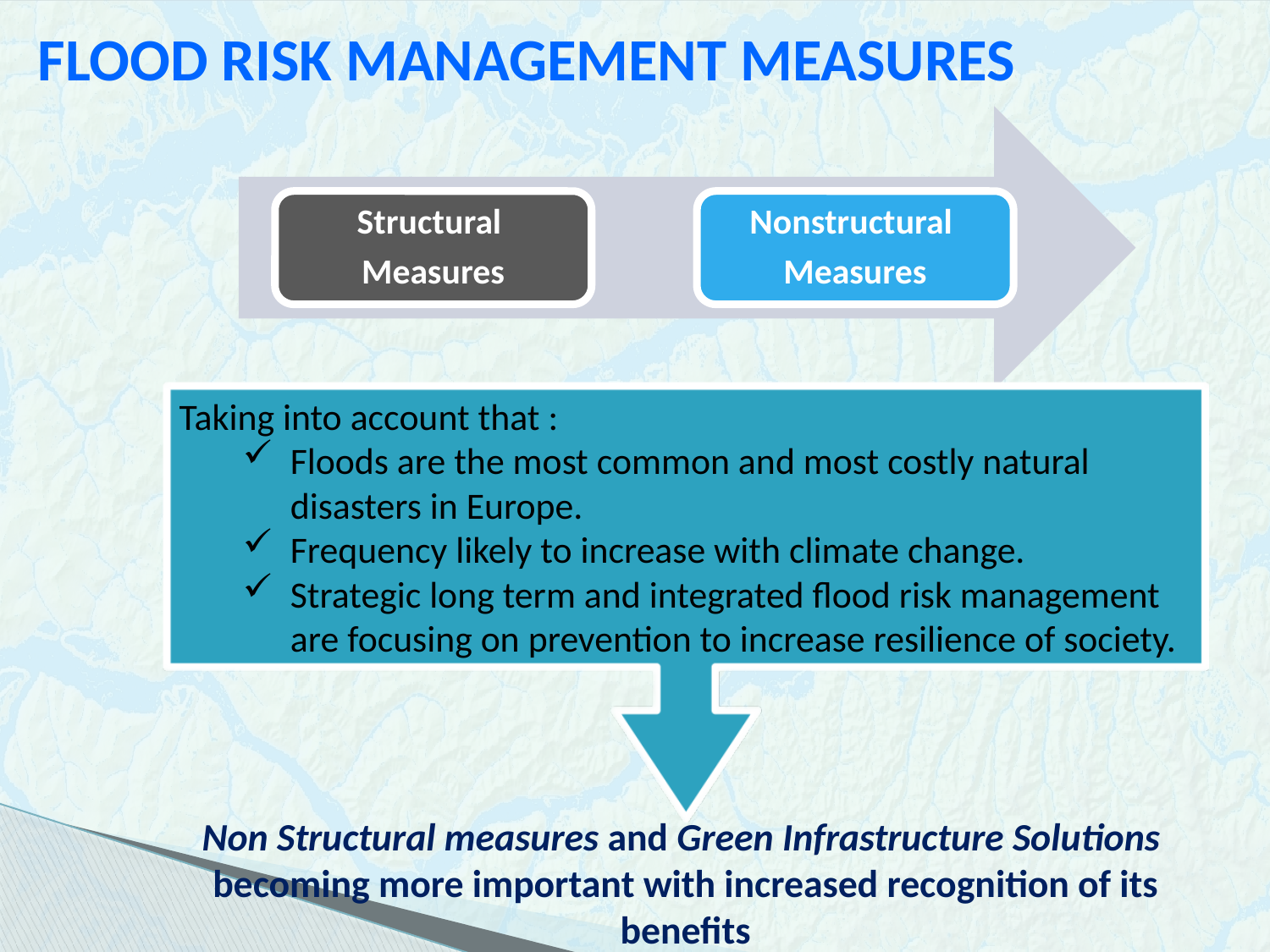

FLOOD RISK MANAGEMENT MEASURES
Structural
Measures
Nonstructural
Measures
Taking into account that :
Floods are the most common and most costly natural disasters in Europe.
Frequency likely to increase with climate change.
Strategic long term and integrated flood risk management are focusing on prevention to increase resilience of society.
Non Structural measures and Green Infrastructure Solutions
becoming more important with increased recognition of its benefits